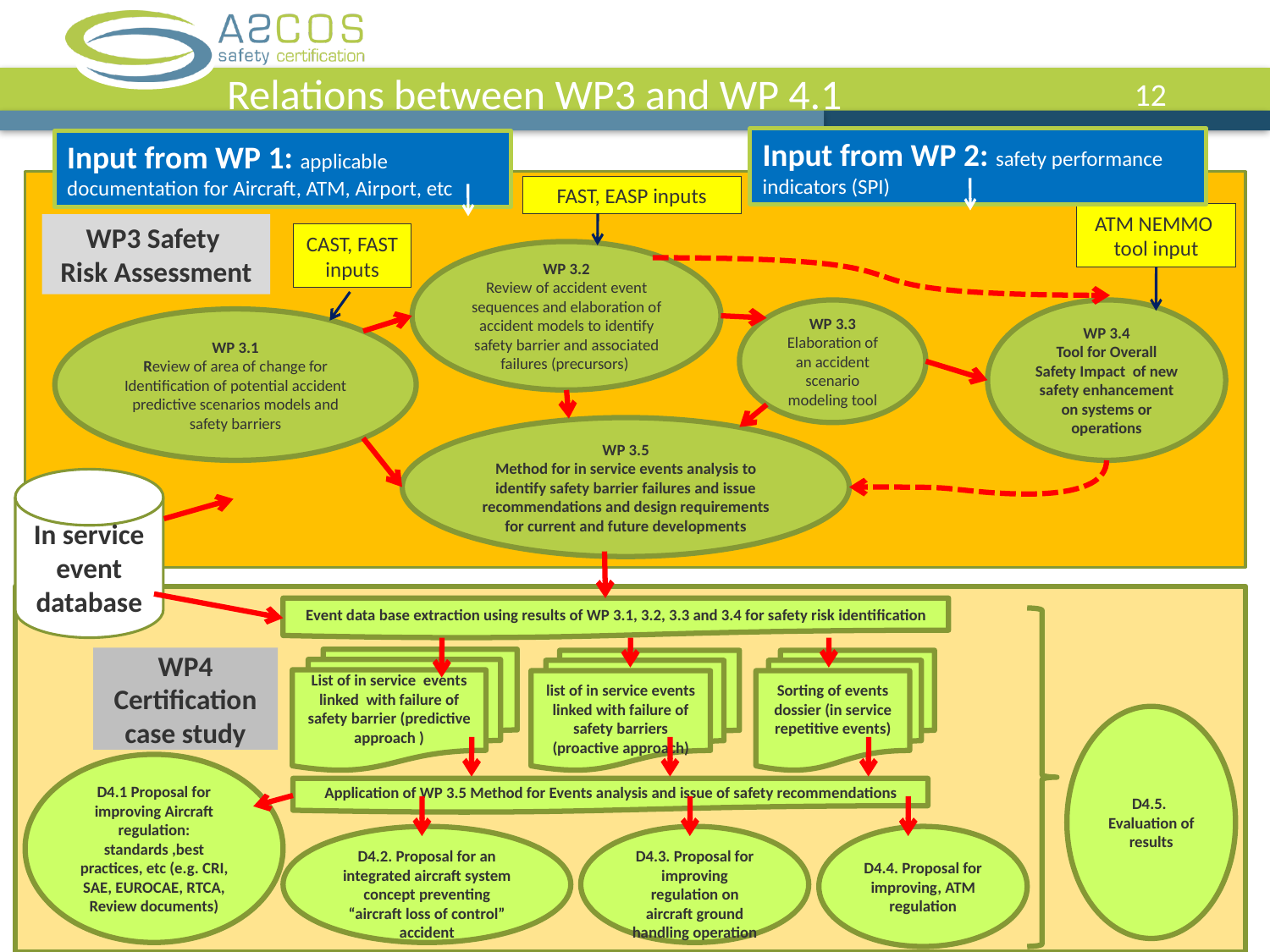

# Relations between WP3 and WP 4.1
Input from WP 2: safety performance indicators (SPI)
Input from WP 1: applicable documentation for Aircraft, ATM, Airport, etc

FAST, EASP inputs
ATM NEMMO  tool input
WP3 Safety
Risk Assessment
CAST, FAST inputs
WP 3.2
Review of accident event sequences and elaboration of accident models to identify safety barrier and associated failures (precursors)
WP 3.3
Elaboration of an accident scenario modeling tool
WP 3.1
Review of area of change for Identification of potential accident predictive scenarios models and safety barriers
WP 3.5
Method for in service events analysis to identify safety barrier failures and issue recommendations and design requirements for current and future developments
WP 3.4
Tool for Overall Safety Impact  of new safety enhancement on systems or operations
In service event database

WP4
Certification case study

Event data base extraction using results of WP 3.1, 3.2, 3.3 and 3.4 for safety risk identification

List of in service  events linked  with failure of safety barrier (predictive approach )

list of in service events linked with failure of safety barriers (proactive approach)
Sorting of events dossier (in service repetitive events)

D4.5.
Evaluation of results
D4.1 Proposal for improving Aircraft regulation: standards ,best practices, etc (e.g. CRI, SAE, EUROCAE, RTCA, Review documents)

Application of WP 3.5 Method for Events analysis and issue of safety recommendations

D4.4. Proposal for improving, ATM regulation

D4.2. Proposal for an integrated aircraft system concept preventing “aircraft loss of control” accident

D4.3. Proposal for improving regulation on aircraft ground handling operation